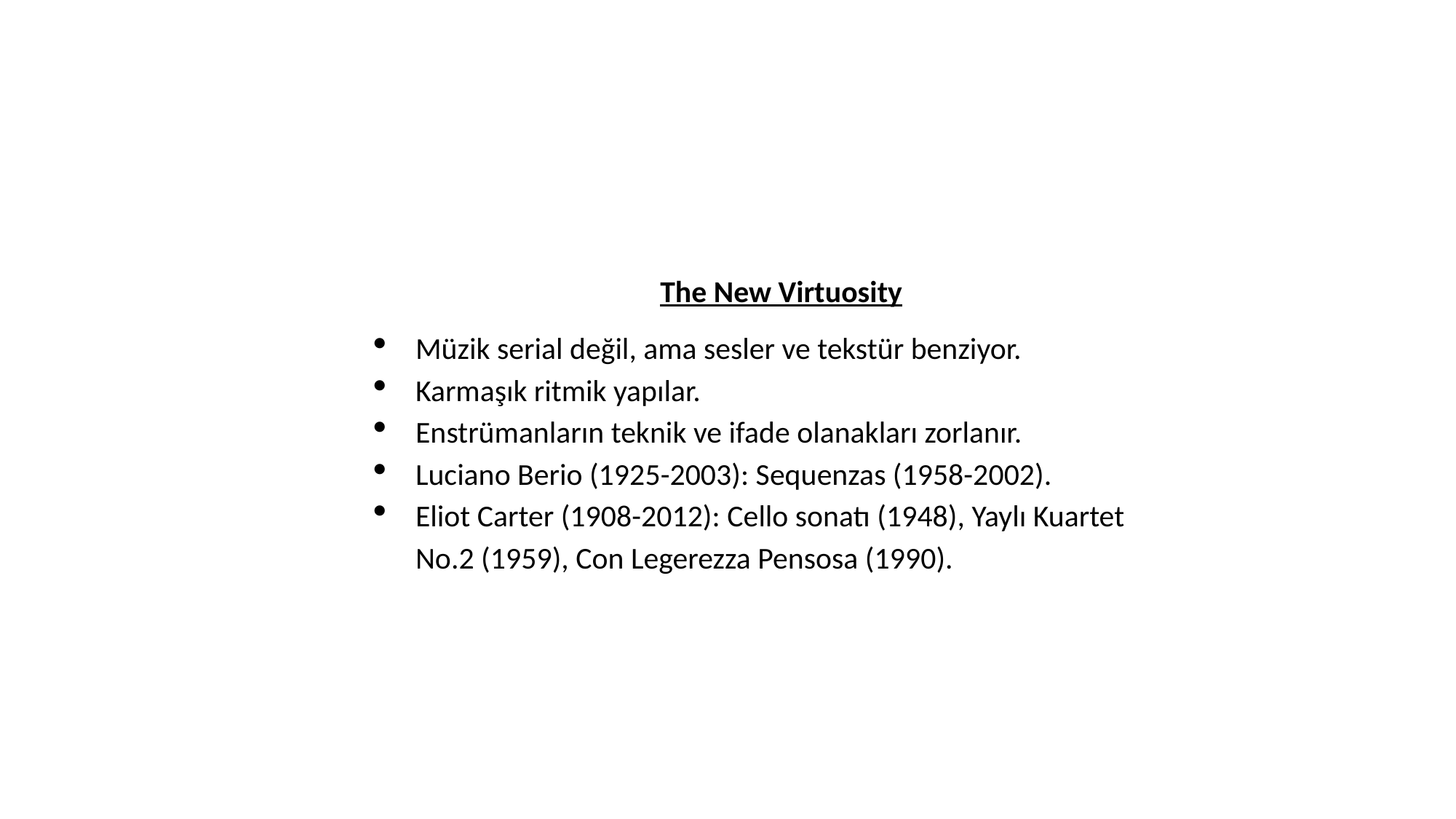

The New Virtuosity
Müzik serial değil, ama sesler ve tekstür benziyor.
Karmaşık ritmik yapılar.
Enstrümanların teknik ve ifade olanakları zorlanır.
Luciano Berio (1925-2003): Sequenzas (1958-2002).
Eliot Carter (1908-2012): Cello sonatı (1948), Yaylı Kuartet No.2 (1959), Con Legerezza Pensosa (1990).